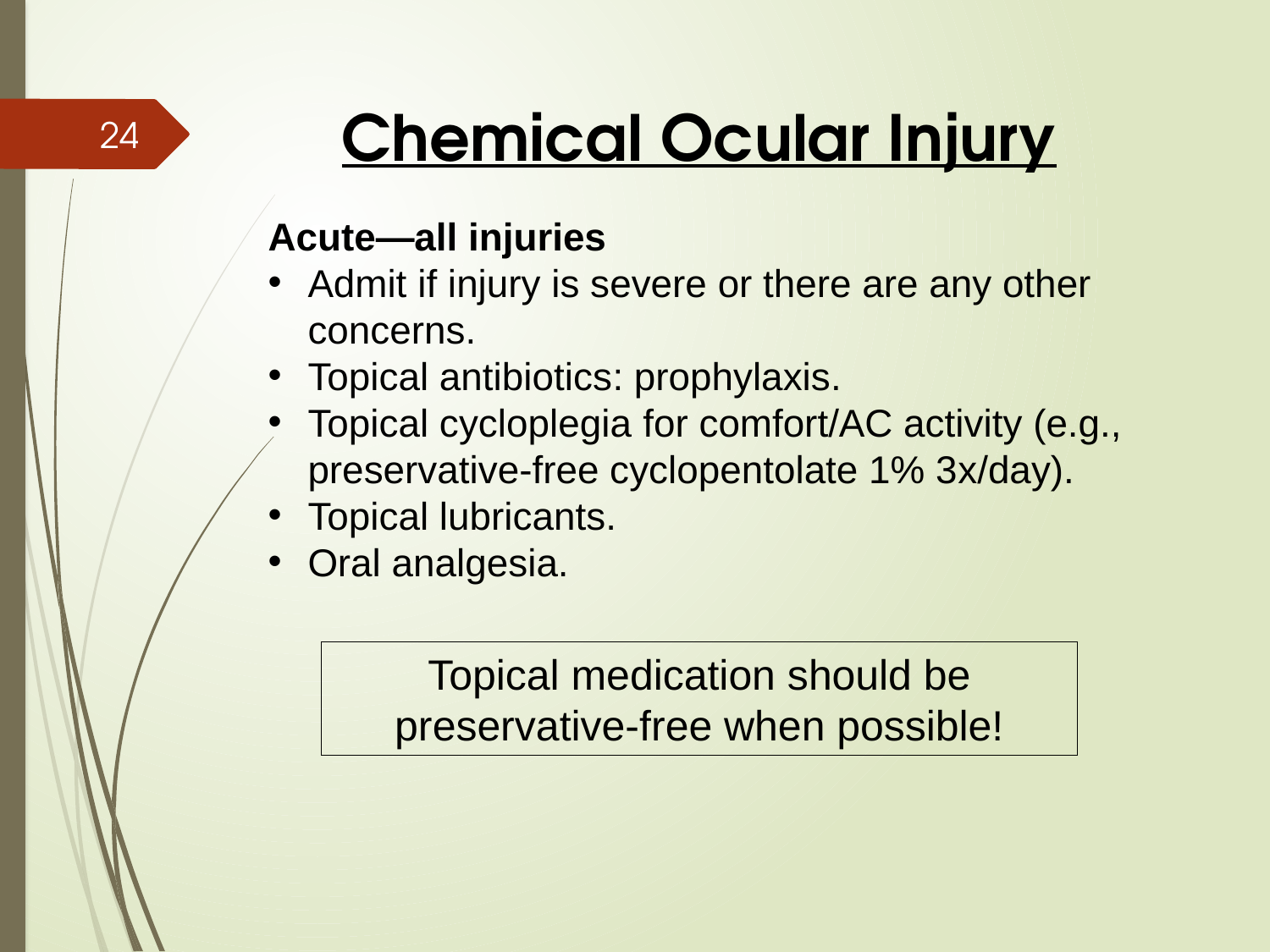

Chemical Ocular Injury
24
Acute—all injuries
Admit if injury is severe or there are any other concerns.
Topical antibiotics: prophylaxis.
Topical cycloplegia for comfort/AC activity (e.g., preservative-free cyclopentolate 1% 3x/day).
Topical lubricants.
Oral analgesia.

Topical medication should be preservative-free when possible!